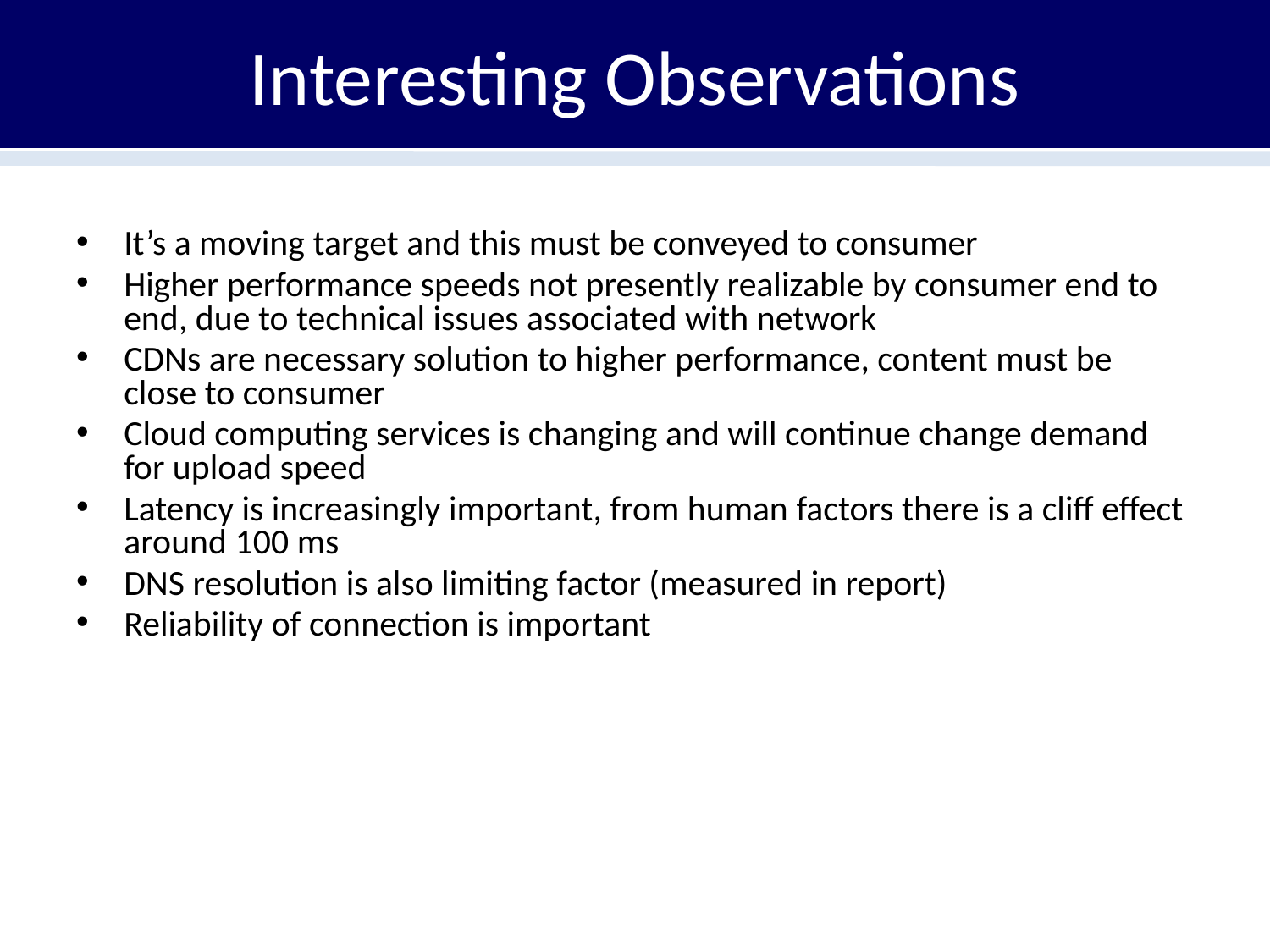

# Interesting Observations
It’s a moving target and this must be conveyed to consumer
Higher performance speeds not presently realizable by consumer end to end, due to technical issues associated with network
CDNs are necessary solution to higher performance, content must be close to consumer
Cloud computing services is changing and will continue change demand for upload speed
Latency is increasingly important, from human factors there is a cliff effect around 100 ms
DNS resolution is also limiting factor (measured in report)
Reliability of connection is important